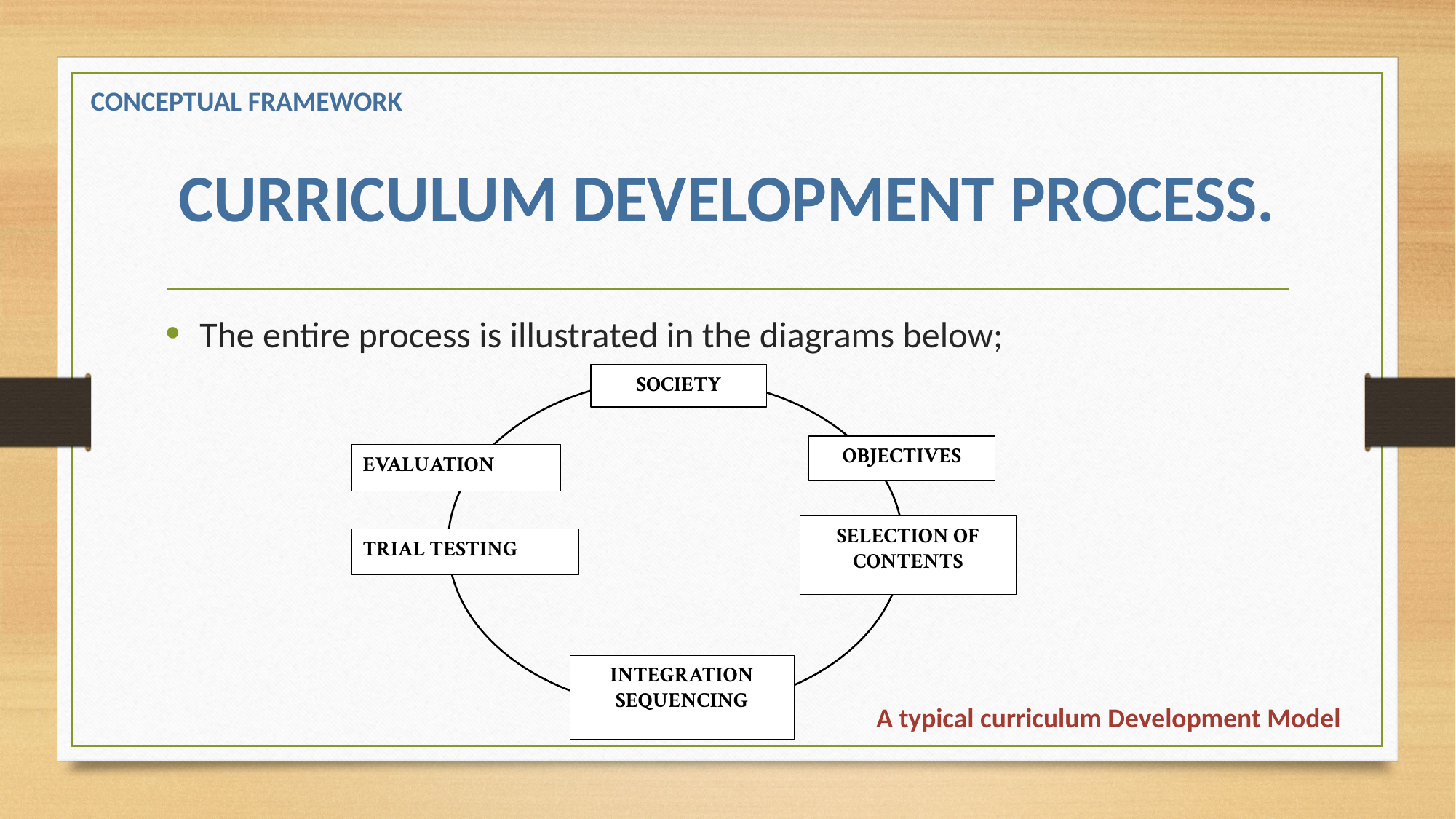

CONCEPTUAL FRAMEWORK
# CURRICULUM DEVELOPMENT PROCESS.

The entire process is illustrated in the diagrams below;

SOCIETY

OBJECTIVES
EVALUATION
SELECTION OF CONTENTS
TRIAL TESTING
INTEGRATION SEQUENCING
A typical curriculum Development Model